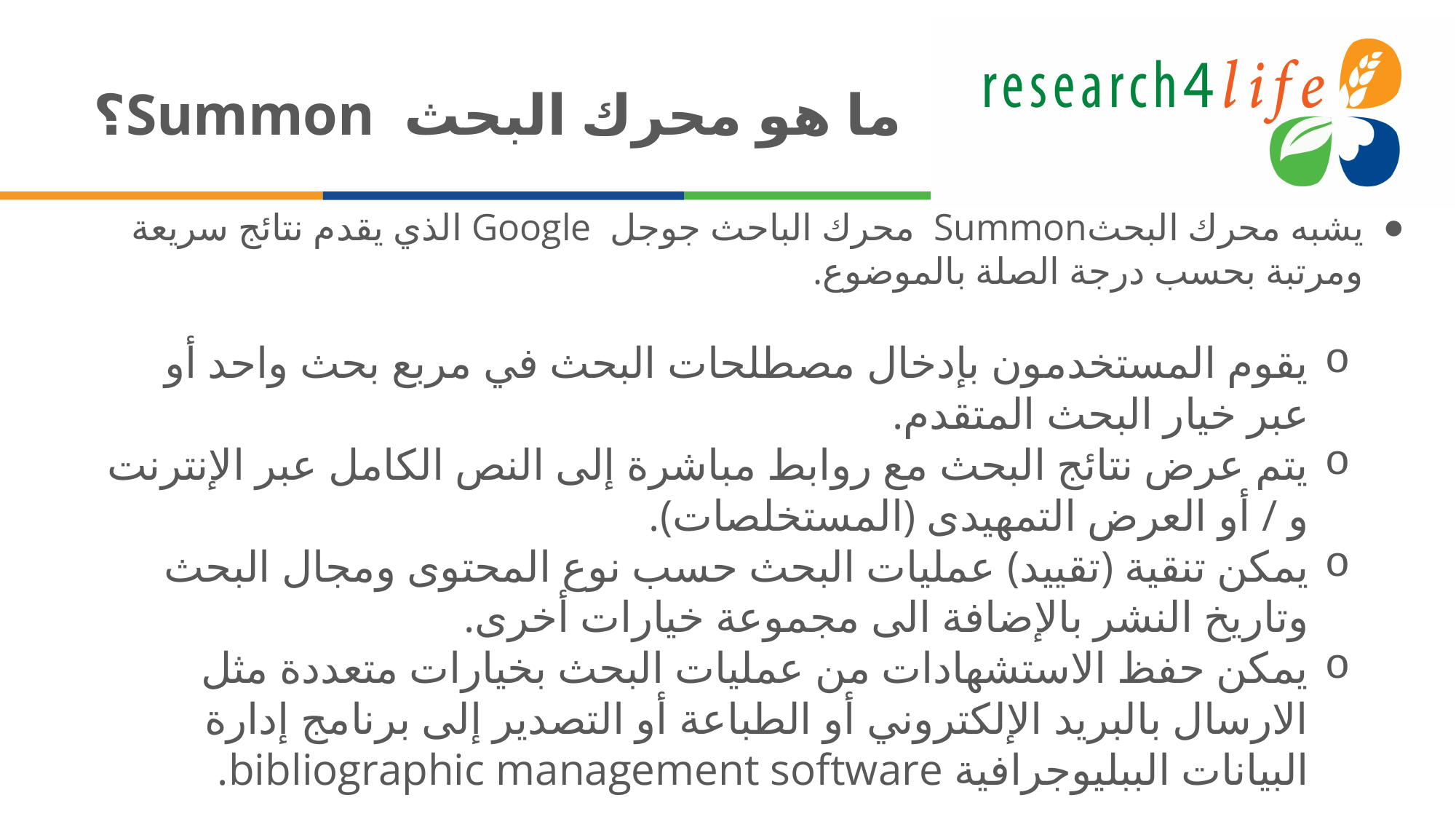

# ما هو محرك البحث  Summon؟
يشبه محرك البحثSummon  محرك الباحث جوجل  Google الذي يقدم نتائج سريعة ومرتبة بحسب درجة الصلة بالموضوع.

يقوم المستخدمون بإدخال مصطلحات البحث في مربع بحث واحد أو عبر خيار البحث المتقدم.
يتم عرض نتائج البحث مع روابط مباشرة إلى النص الكامل عبر الإنترنت و / أو العرض التمهيدى (المستخلصات).
يمكن تنقية (تقييد) عمليات البحث حسب نوع المحتوى ومجال البحث وتاريخ النشر بالإضافة الى مجموعة خيارات أخرى.
يمكن حفظ الاستشهادات من عمليات البحث بخيارات متعددة مثل الارسال بالبريد الإلكتروني أو الطباعة أو التصدير إلى برنامج إدارة البيانات الببليوجرافية bibliographic management software.